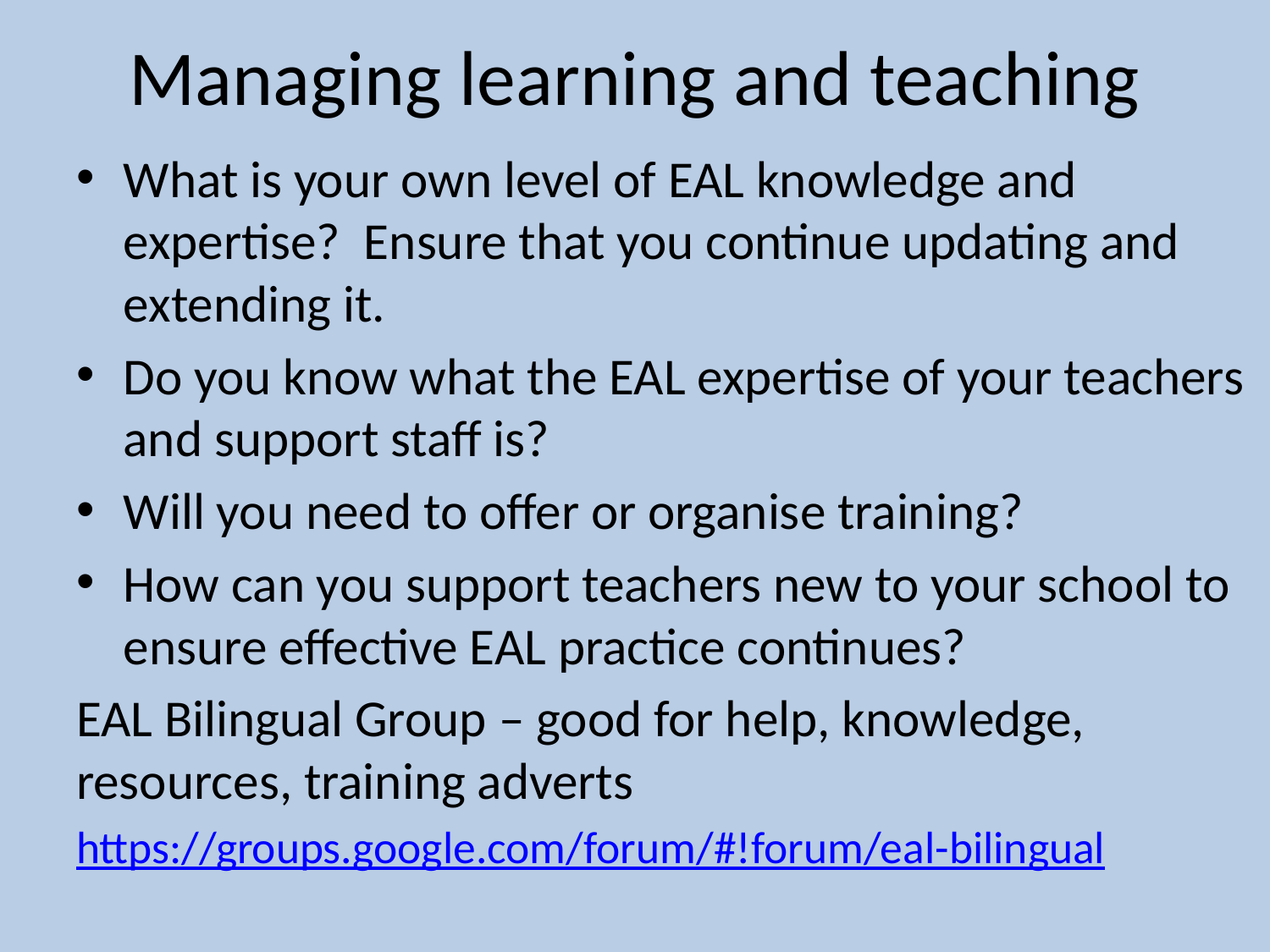

# Managing learning and teaching
What is your own level of EAL knowledge and expertise?  Ensure that you continue updating and extending it.
Do you know what the EAL expertise of your teachers and support staff is?
Will you need to offer or organise training?
How can you support teachers new to your school to ensure effective EAL practice continues?
EAL Bilingual Group – good for help, knowledge, resources, training adverts
https://groups.google.com/forum/#!forum/eal-bilingual